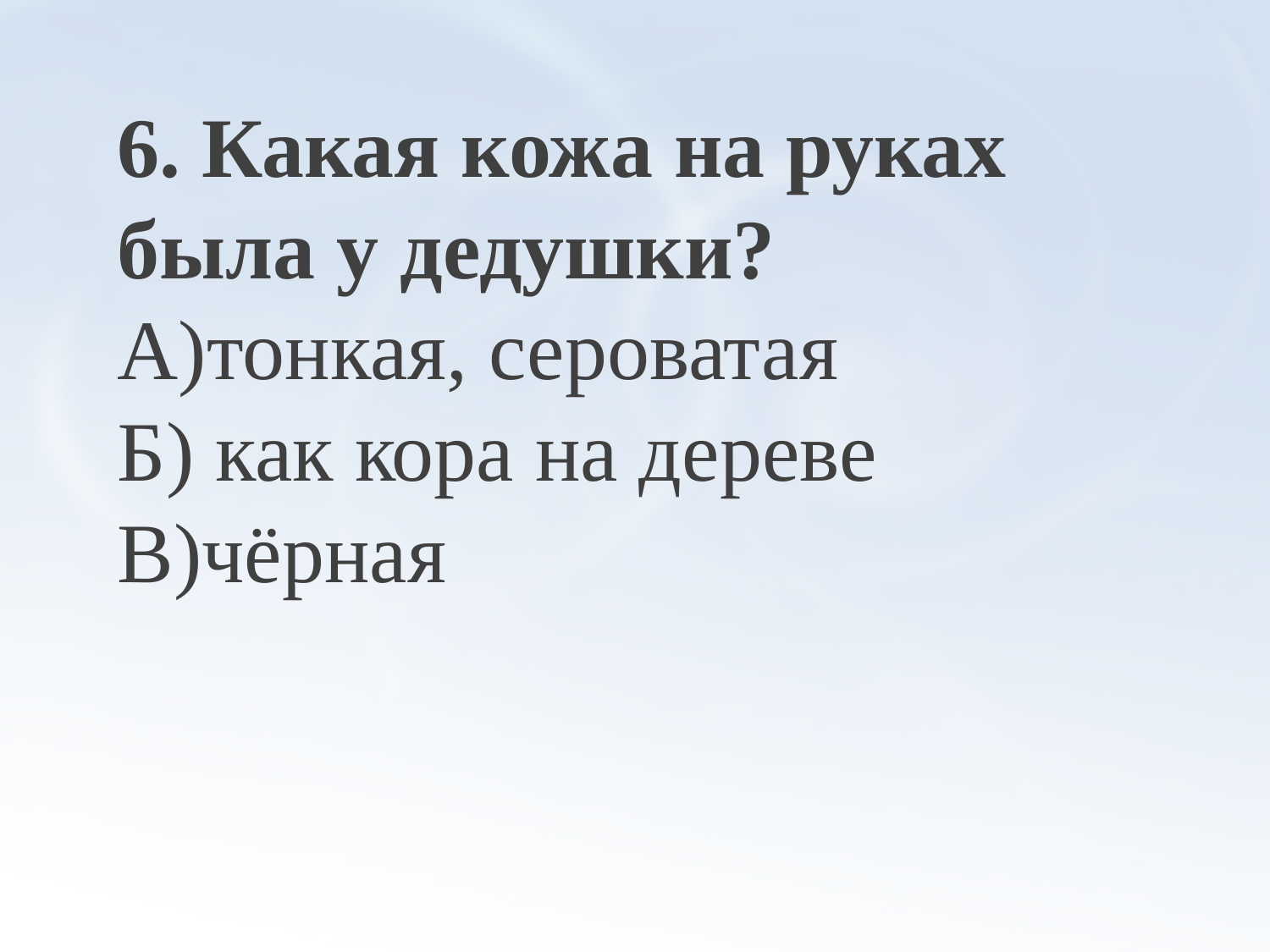

6. Какая кожа на руках была у дедушки?
А)тонкая, сероватая
Б) как кора на дереве В)чёрная